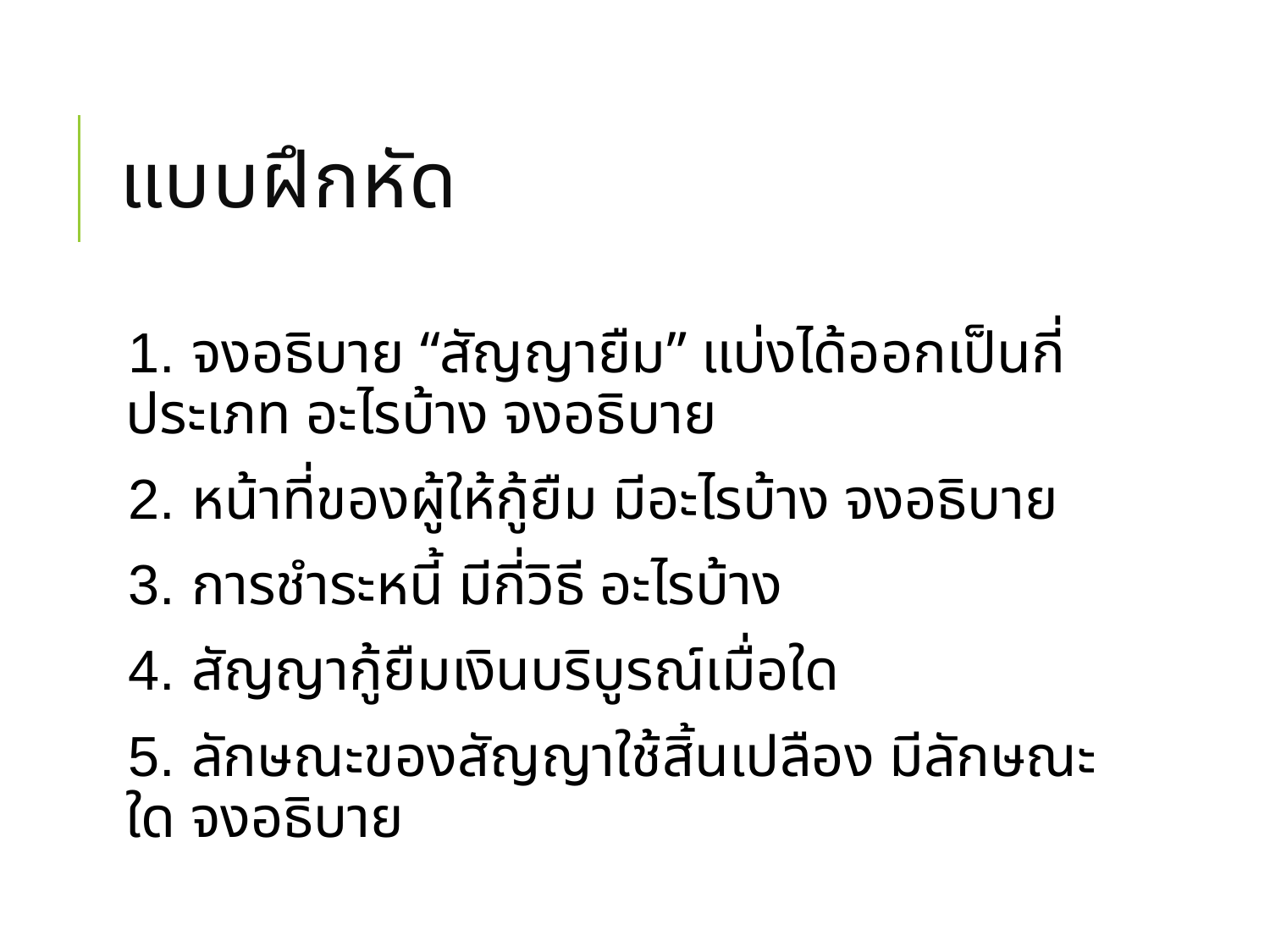

# แบบฝึกหัด
1. จงอธิบาย “สัญญายืม” แบ่งได้ออกเป็นกี่ประเภท อะไรบ้าง จงอธิบาย
2. หน้าที่ของผู้ให้กู้ยืม มีอะไรบ้าง จงอธิบาย
3. การชำระหนี้ มีกี่วิธี อะไรบ้าง
4. สัญญากู้ยืมเงินบริบูรณ์เมื่อใด
5. ลักษณะของสัญญาใช้สิ้นเปลือง มีลักษณะใด จงอธิบาย